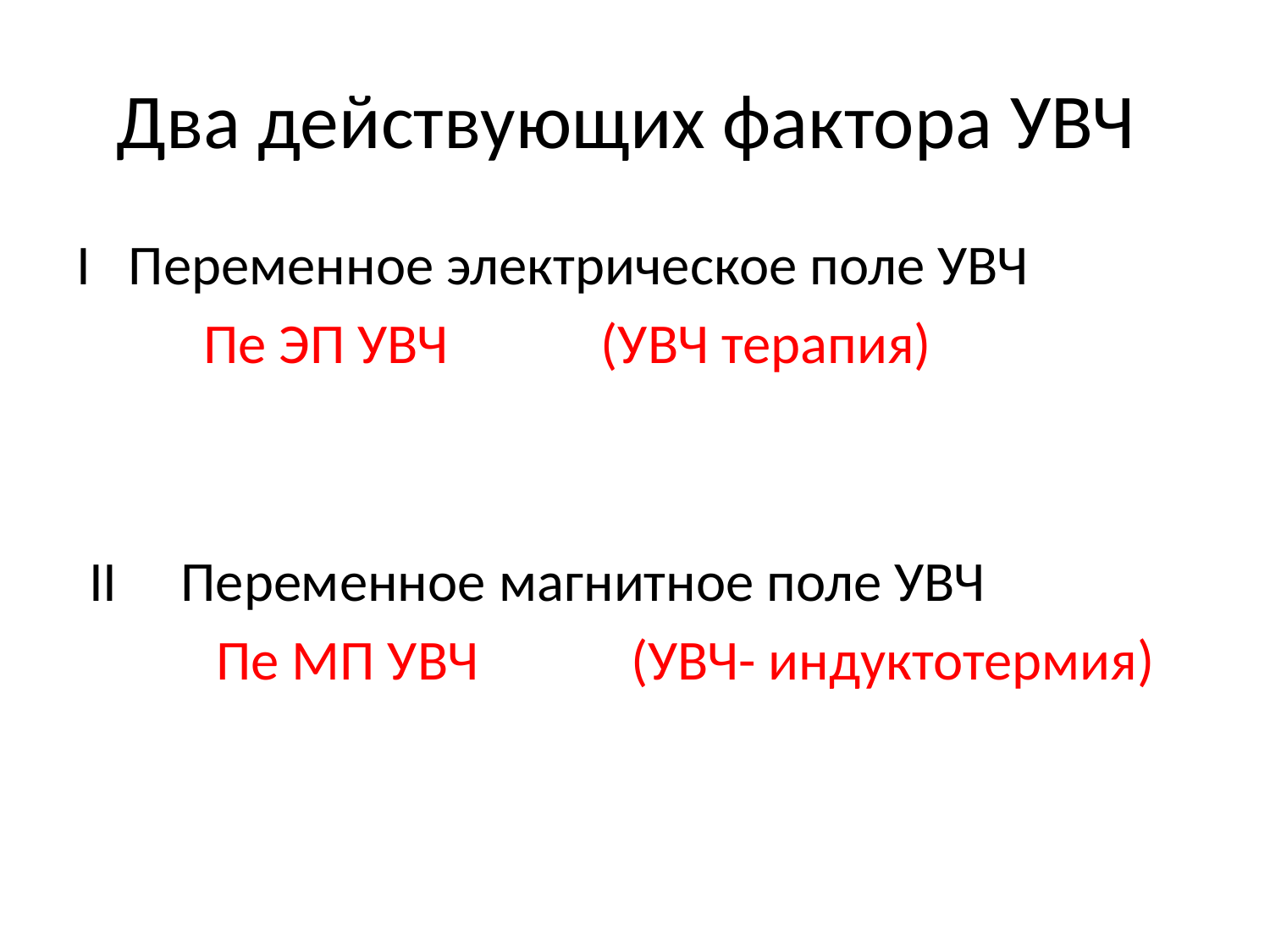

# Два действующих фактора УВЧ
I   Переменное электрическое поле УВЧ
          Пе ЭП УВЧ            (УВЧ терапия)

 II     Переменное магнитное поле УВЧ
           Пе МП УВЧ            (УВЧ- индуктотермия)